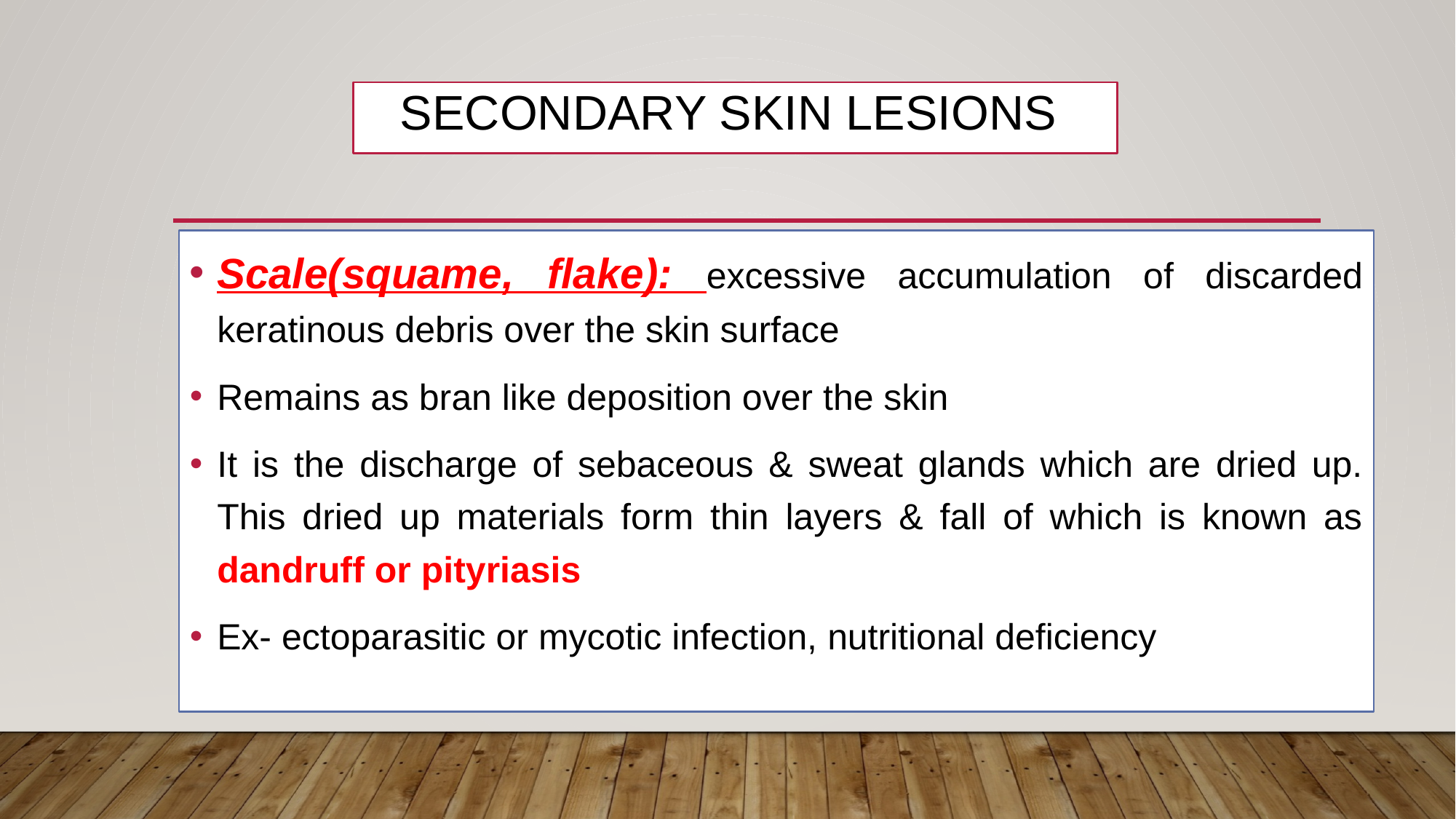

# Secondary skin lesions
Scale(squame, flake): excessive accumulation of discarded keratinous debris over the skin surface
Remains as bran like deposition over the skin
It is the discharge of sebaceous & sweat glands which are dried up. This dried up materials form thin layers & fall of which is known as dandruff or pityriasis
Ex- ectoparasitic or mycotic infection, nutritional deficiency